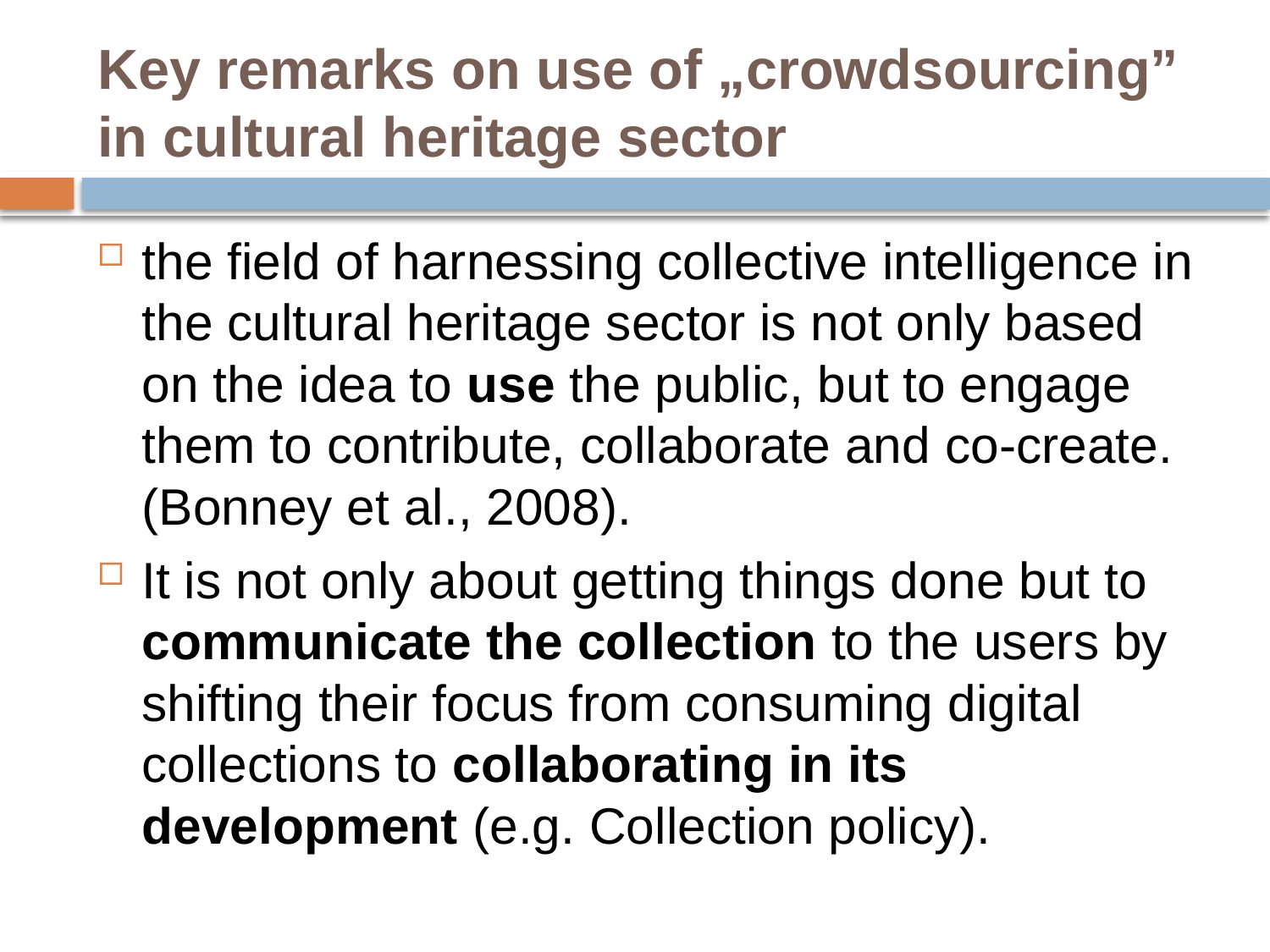

# Key remarks on use of „crowdsourcing” in cultural heritage sector
the field of harnessing collective intelligence in the cultural heritage sector is not only based on the idea to use the public, but to engage them to contribute, collaborate and co-create. (Bonney et al., 2008).
It is not only about getting things done but to communicate the collection to the users by shifting their focus from consuming digital collections to collaborating in its development (e.g. Collection policy).